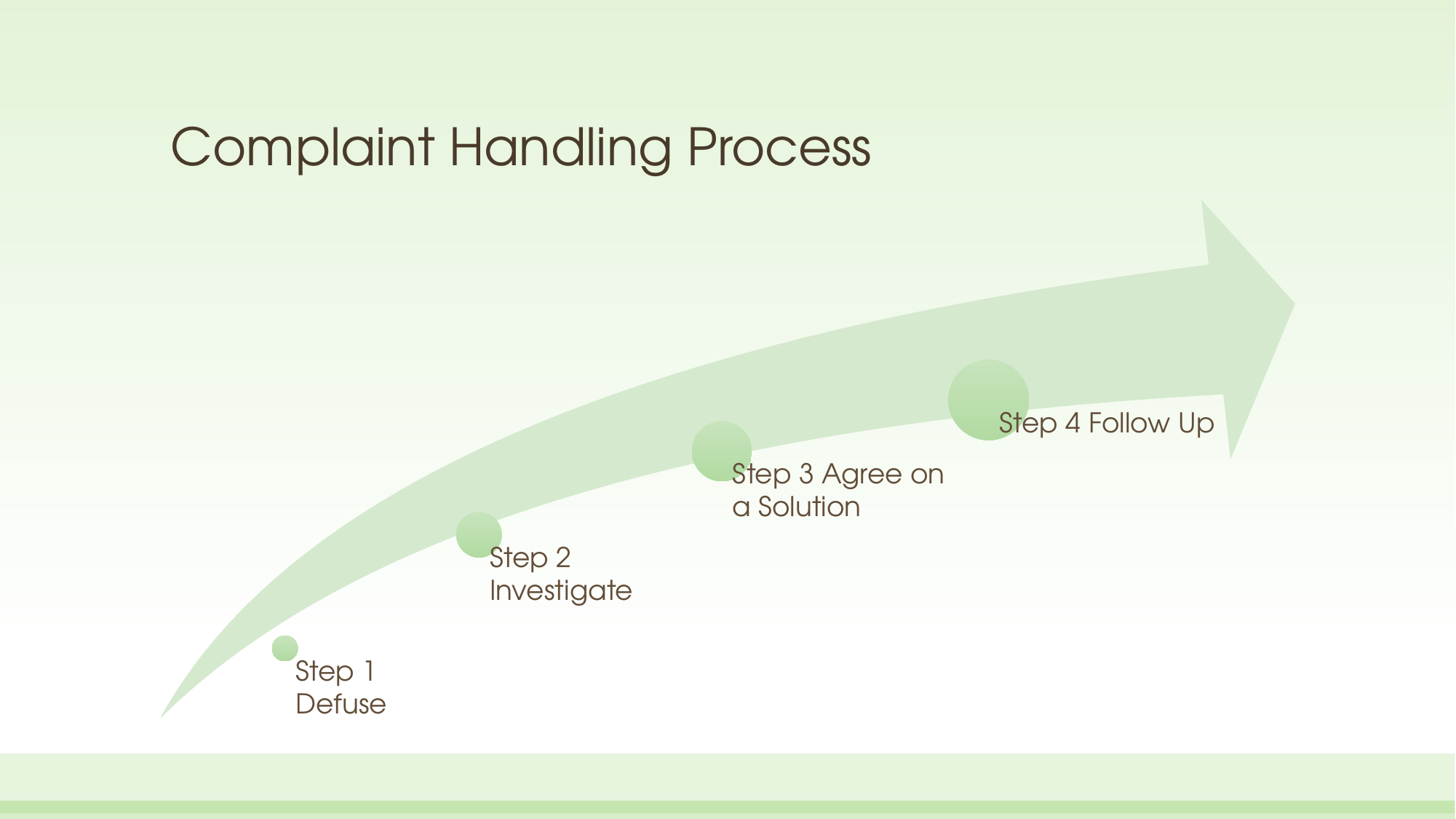

# Complaint Handling Process
Step 1 Defuse
Step 2 Investigate
Step 3 Agree on a Solution
Step 4 Follow Up